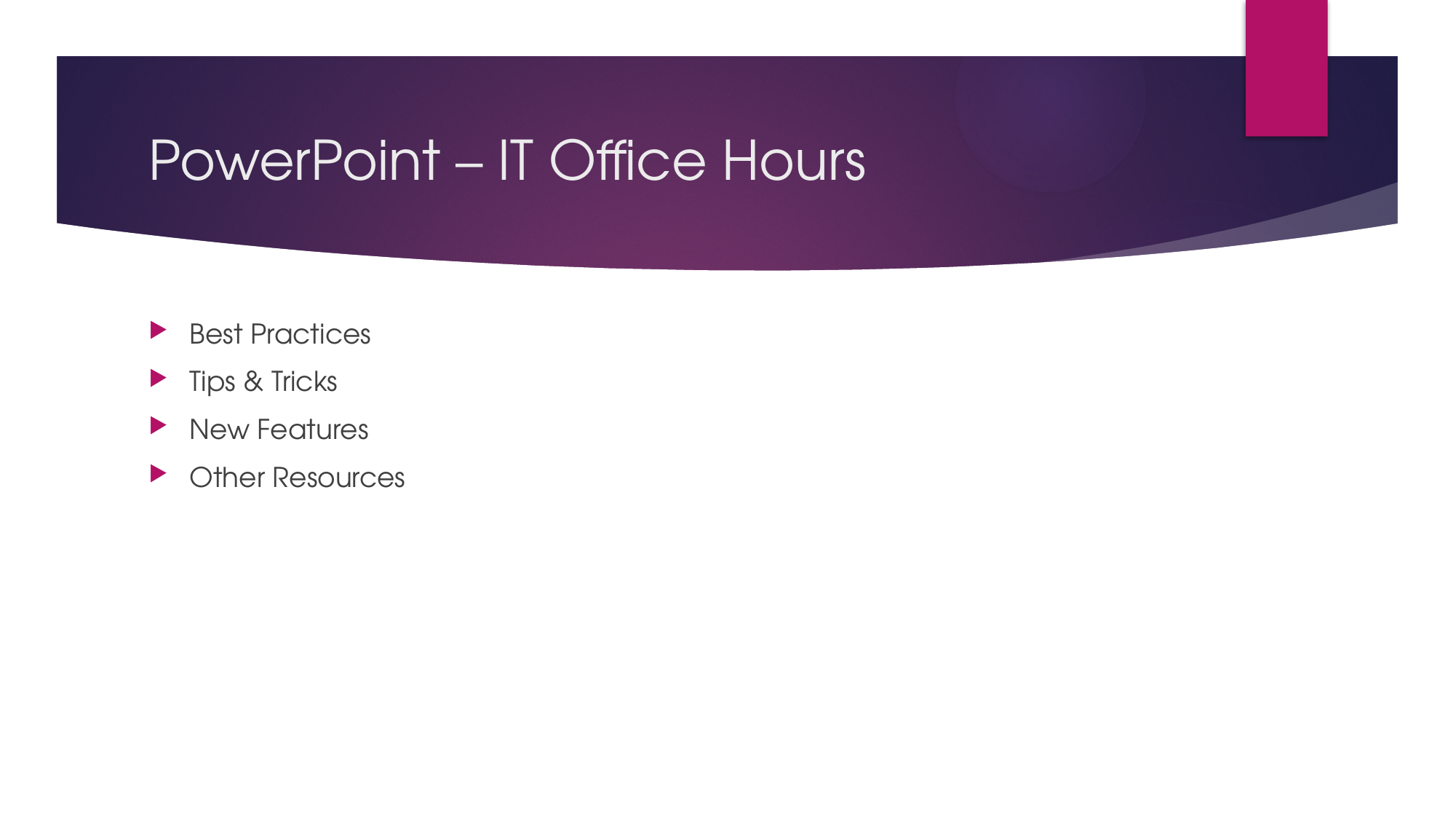

# PowerPoint – IT Office Hours
Best Practices
Tips & Tricks
New Features
Other Resources